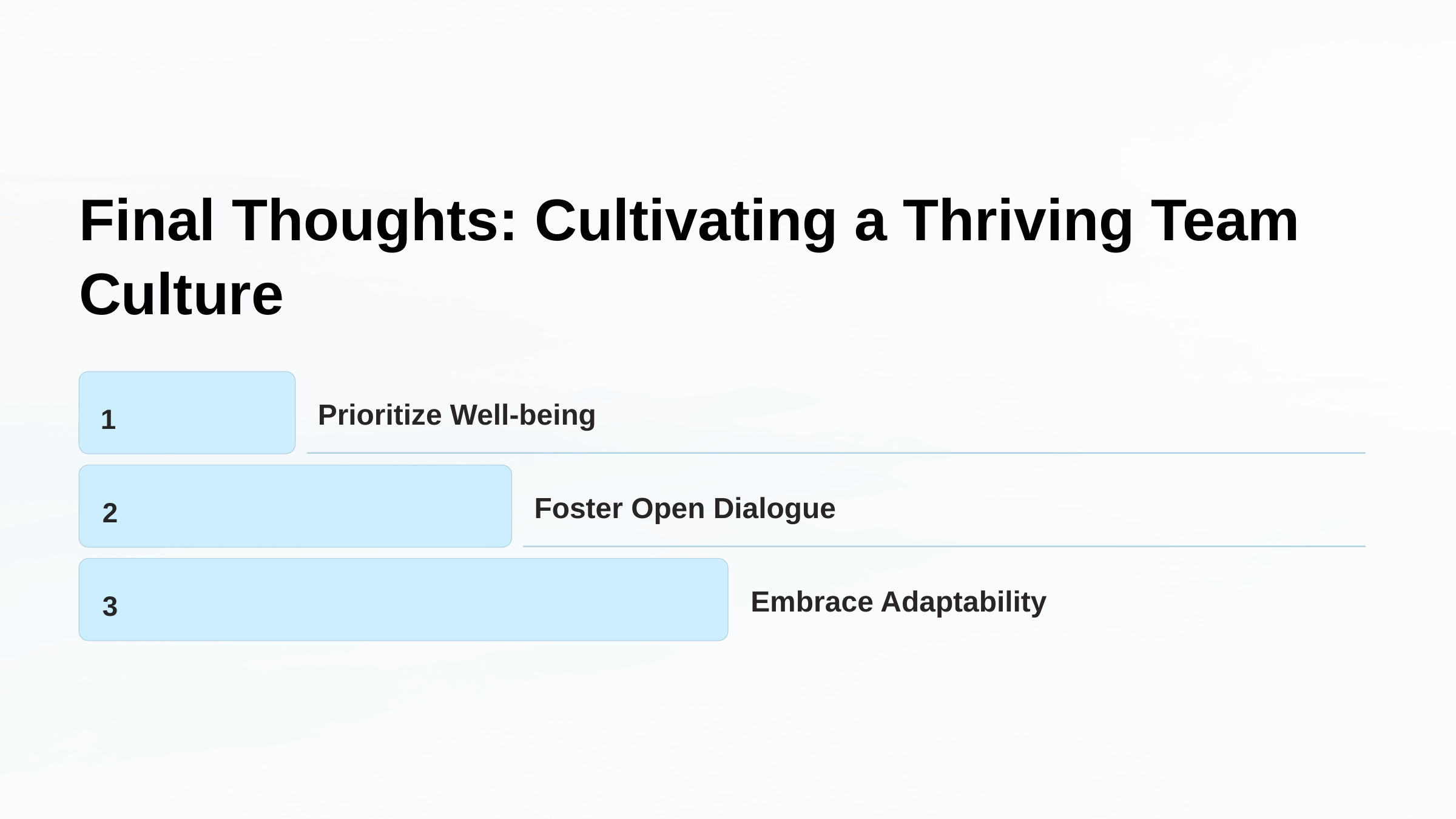

Final Thoughts: Cultivating a Thriving Team Culture

1
Prioritize Well-being

2
Foster Open Dialogue

3
Embrace Adaptability